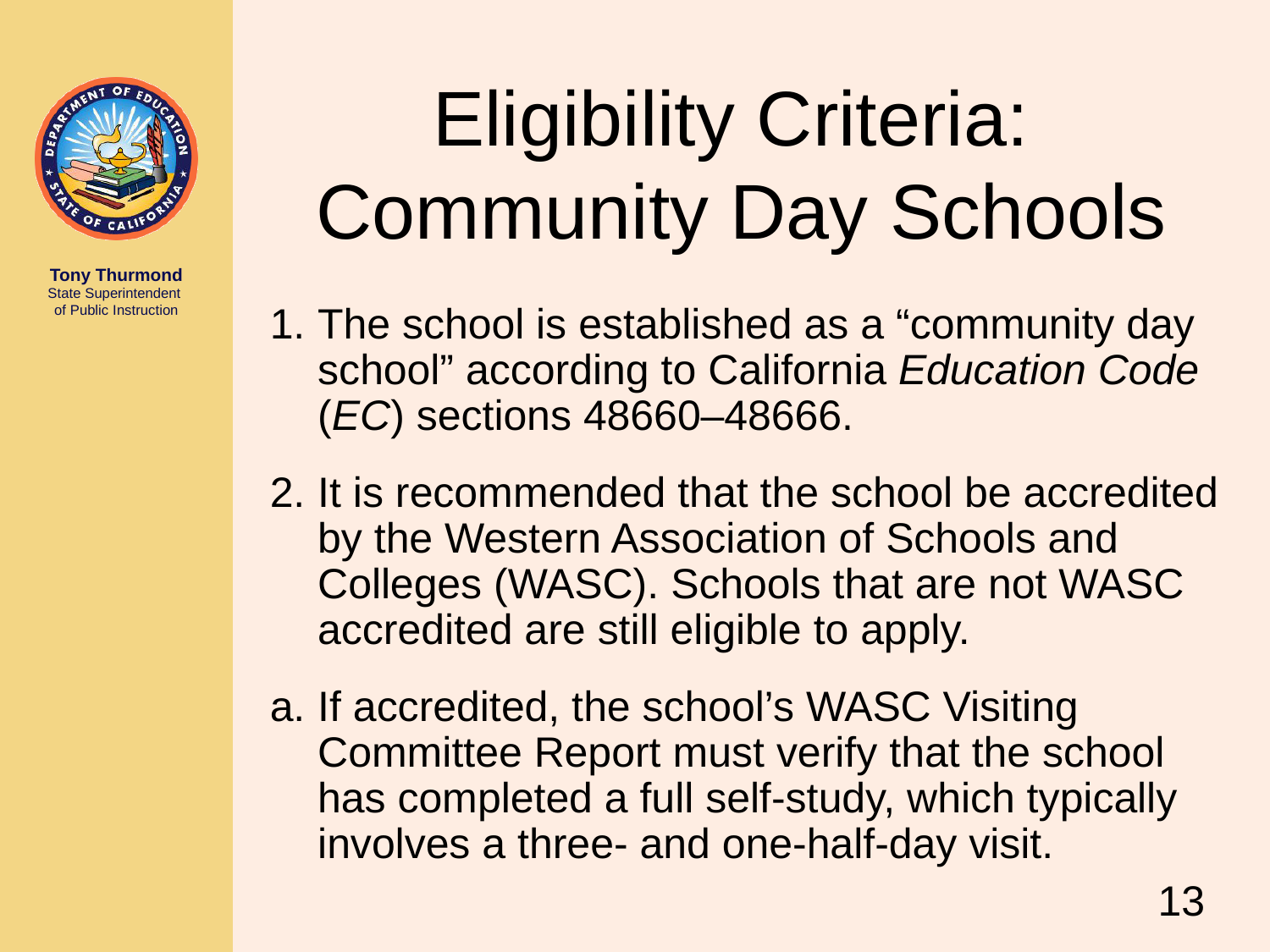

# Eligibility Criteria: Community Day Schools
The school is established as a “community day school” according to California Education Code (EC) sections 48660–48666.
It is recommended that the school be accredited by the Western Association of Schools and Colleges (WASC). Schools that are not WASC accredited are still eligible to apply.
If accredited, the school’s WASC Visiting Committee Report must verify that the school has completed a full self-study, which typically involves a three- and one-half-day visit.

13